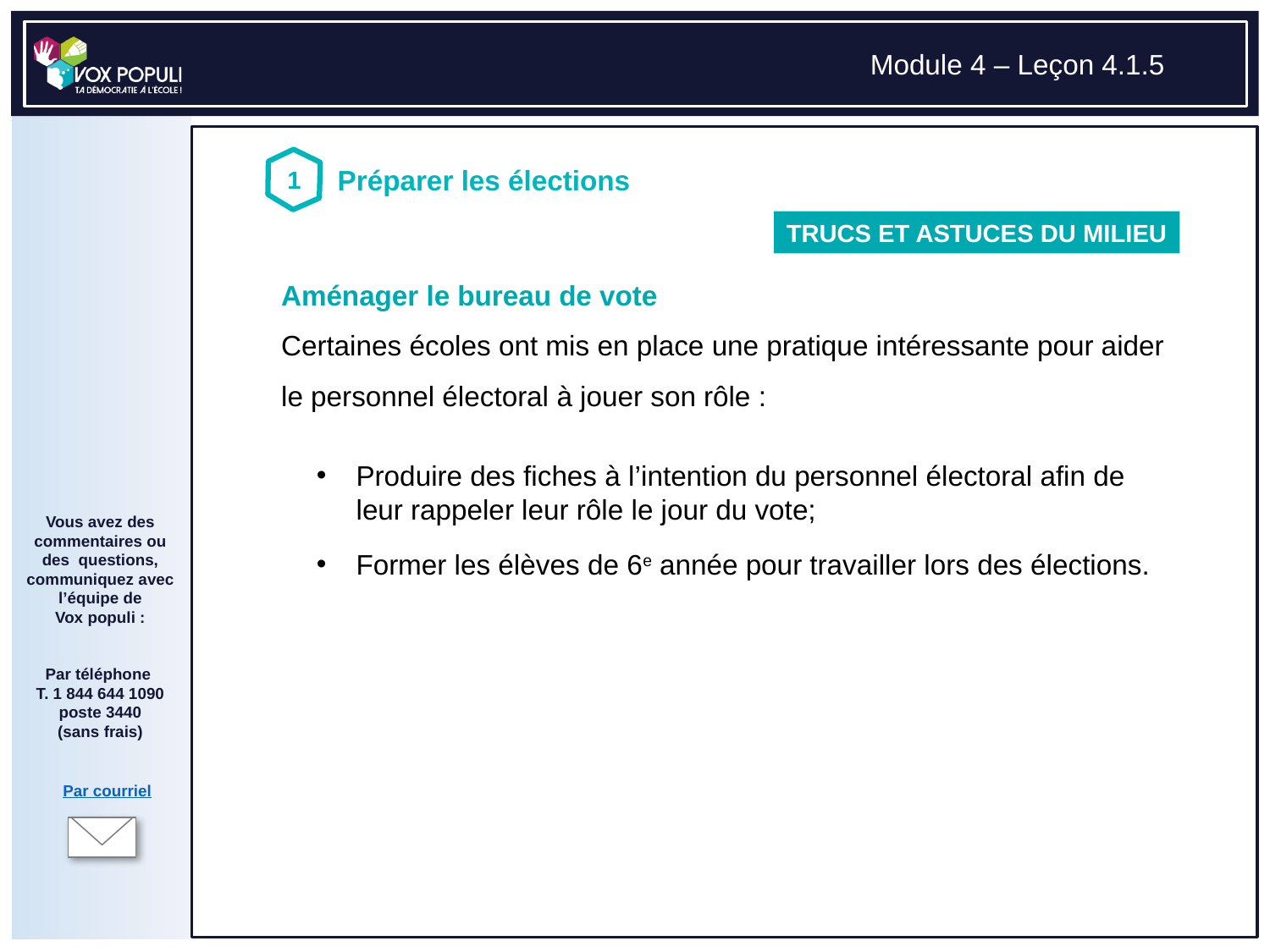

TRUCS ET ASTUCES DU MILIEU
# Aménager le bureau de vote Certaines écoles ont mis en place une pratique intéressante pour aider le personnel électoral à jouer son rôle :
Produire des fiches à l’intention du personnel électoral afin de leur rappeler leur rôle le jour du vote;
Former les élèves de 6e année pour travailler lors des élections.